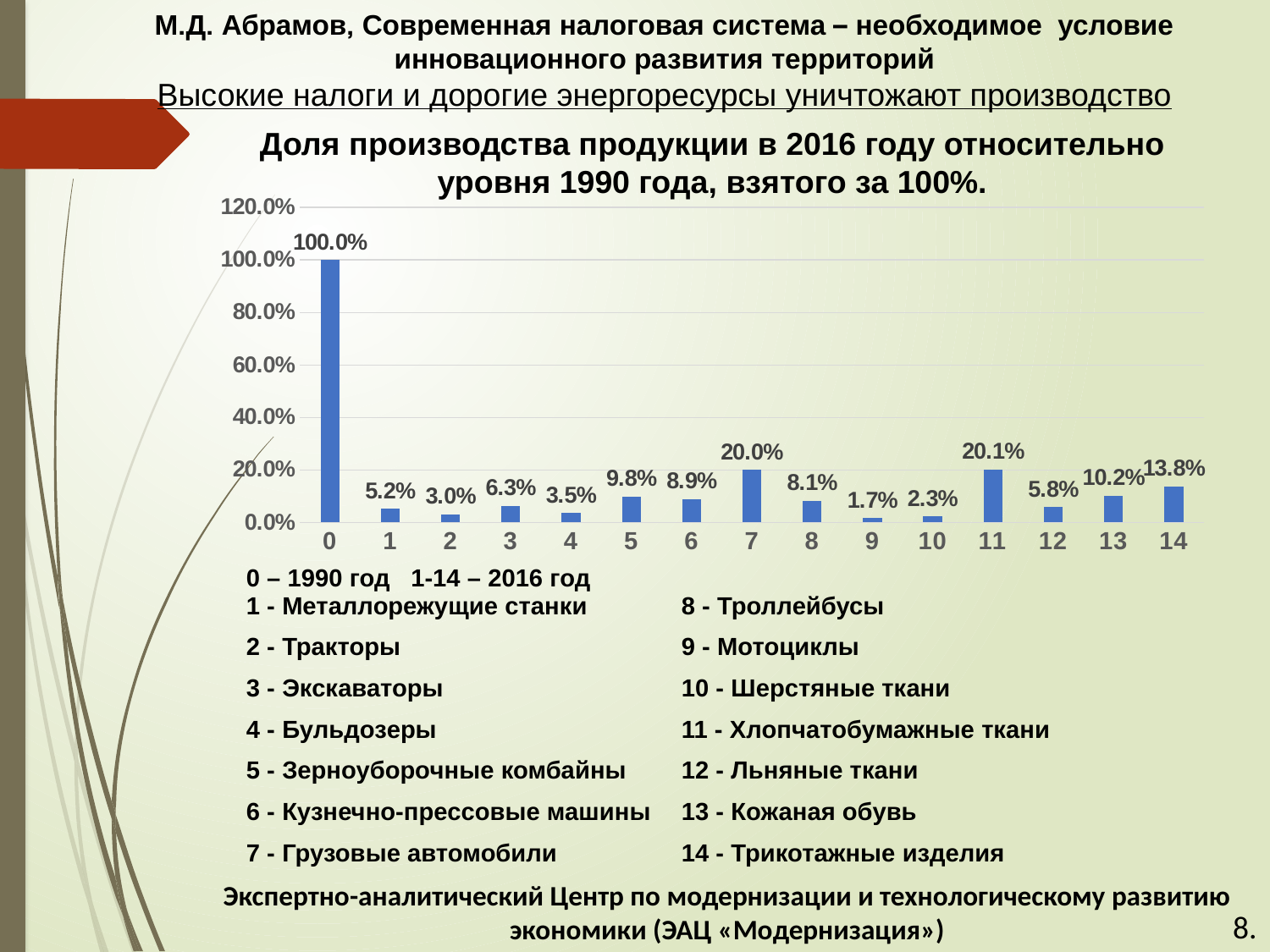

М.Д. Абрамов, Современная налоговая система – необходимое  условие инновационного развития территорий
Высокие налоги и дорогие энергоресурсы уничтожают производство
# Доля производства продукции в 2016 году относительно уровня 1990 года, взятого за 100%.

### Chart

| Category |  |
|---|---|
| 0 | 1.0 |
| 1 | 0.052 |
| 2 | 0.03 |
| 3 | 0.063 |
| 4 | 0.035 |
| 5 | 0.098 |
| 6 | 0.089 |
| 7 | 0.2 |
| 8 | 0.081 |
| 9 | 0.017 |
| 10 | 0.023 |
| 11 | 0.201 |
| 12 | 0.058 |
| 13 | 0.102 |
| 14 | 0.138 |
| 0 – 1990 год 1-14 – 2016 год 1 - Металлорежущие станки | 8 - Троллейбусы |
| --- | --- |
| 2 - Тракторы | 9 - Мотоциклы |
| 3 - Экскаваторы | 10 - Шерстяные ткани |
| 4 - Бульдозеры | 11 - Хлопчатобумажные ткани |
| 5 - Зерноуборочные комбайны | 12 - Льняные ткани |
| 6 - Кузнечно-прессовые машины | 13 - Кожаная обувь |
| 7 - Грузовые автомобили | 14 - Трикотажные изделия |
Экспертно-аналитический Центр по модернизации и технологическому развитию экономики (ЭАЦ «Модернизация»)
8.